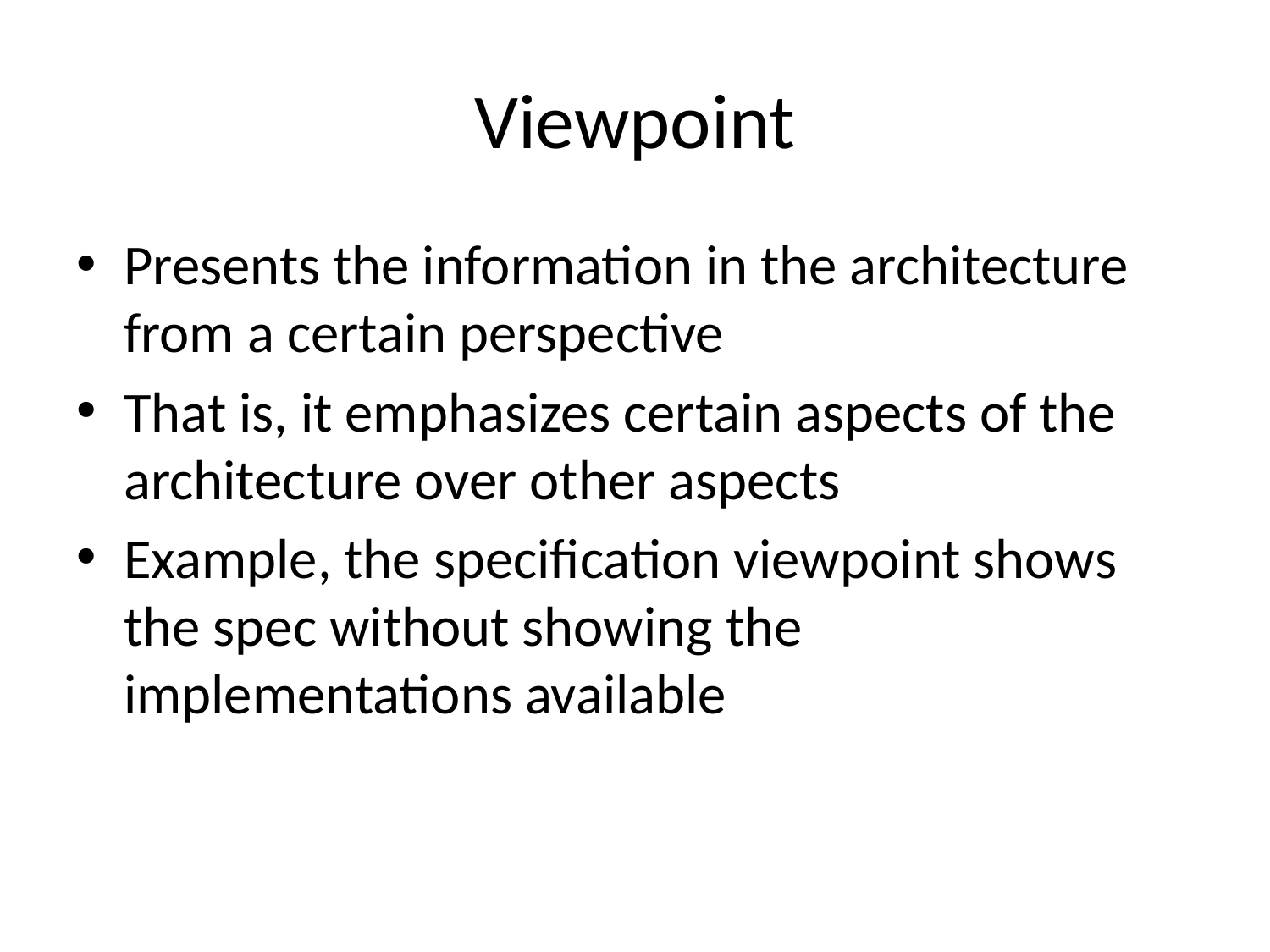

# Viewpoint
Presents the information in the architecture from a certain perspective
That is, it emphasizes certain aspects of the architecture over other aspects
Example, the specification viewpoint shows the spec without showing the implementations available